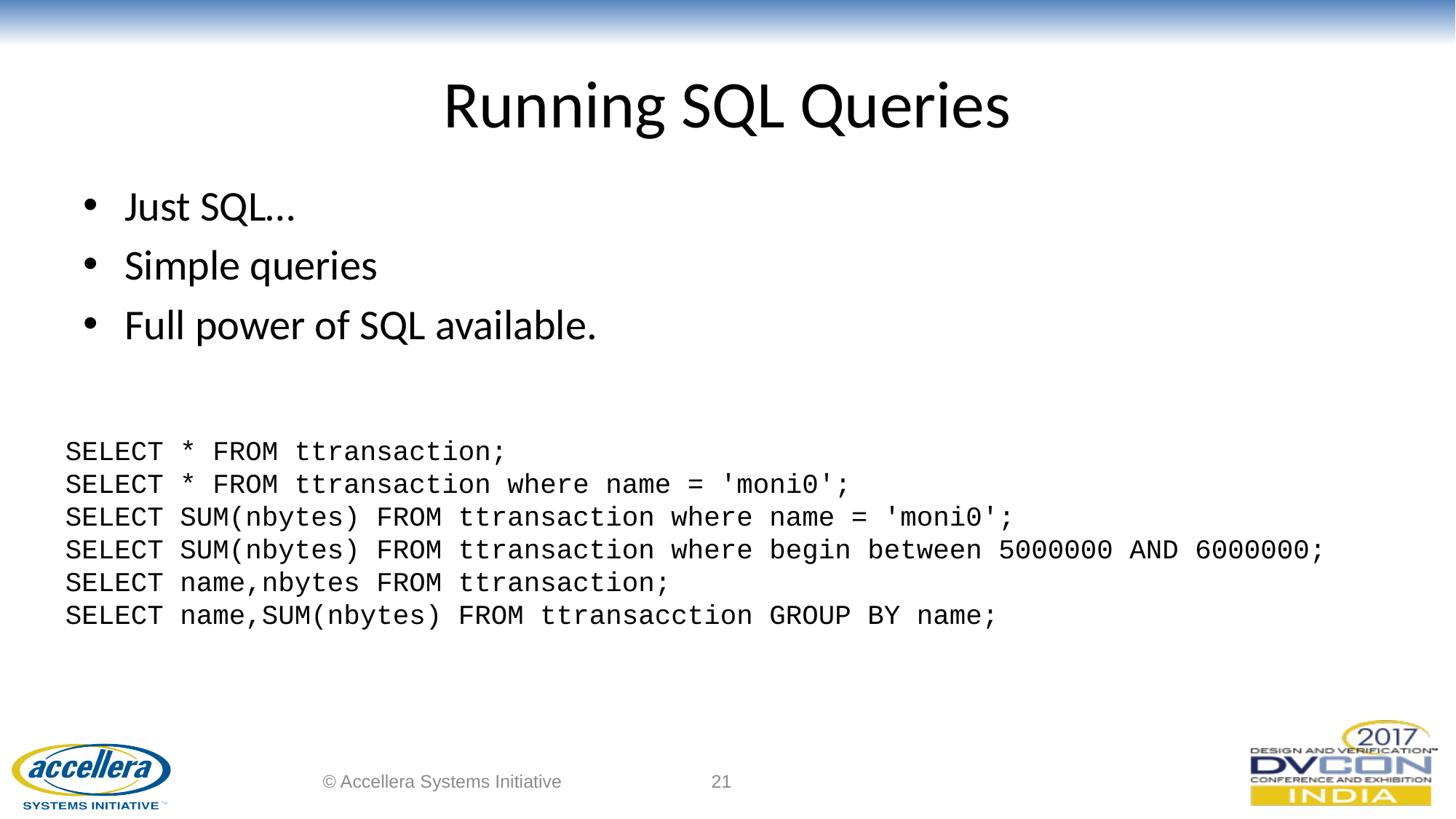

# Running SQL Queries
Just SQL…
Simple queries
Full power of SQL available.
SELECT * FROM ttransaction;
SELECT * FROM ttransaction where name = 'moni0';
SELECT SUM(nbytes) FROM ttransaction where name = 'moni0';
SELECT SUM(nbytes) FROM ttransaction where begin between 5000000 AND 6000000;
SELECT name,nbytes FROM ttransaction;
SELECT name,SUM(nbytes) FROM ttransacction GROUP BY name;
© Accellera Systems Initiative
21